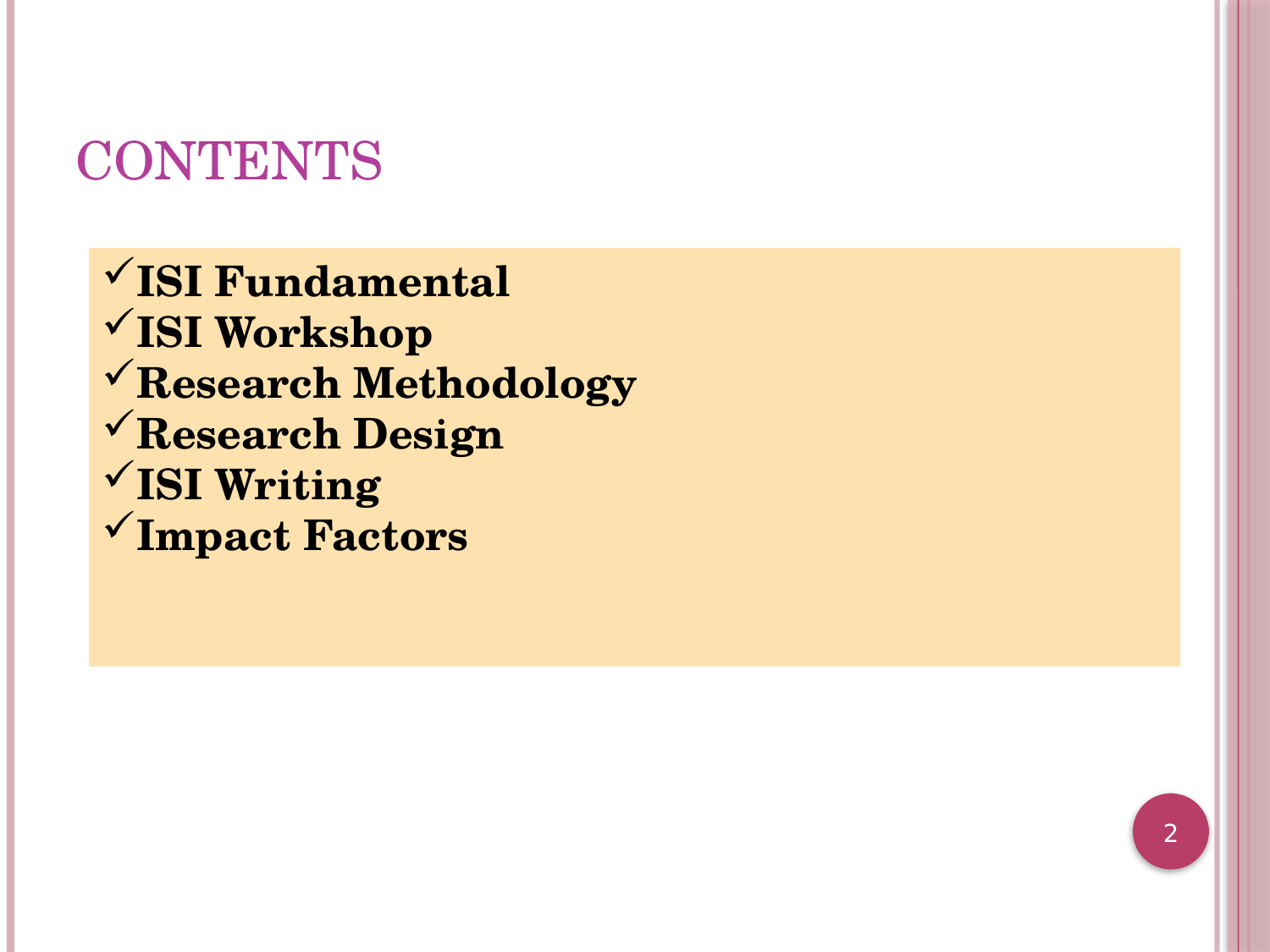

# Contents
ISI Fundamental
ISI Workshop
Research Methodology
Research Design
ISI Writing
Impact Factors

2